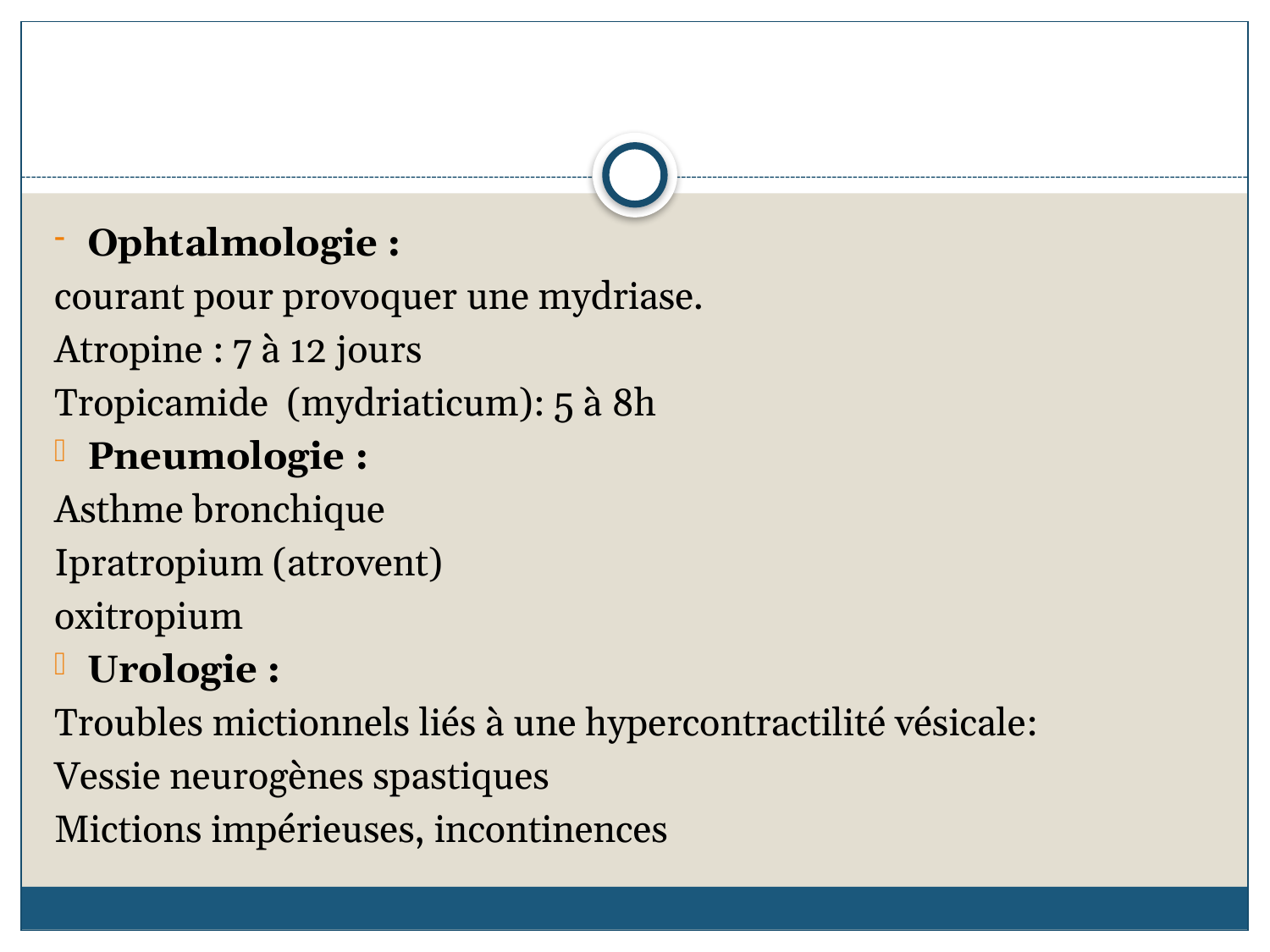

#
Ophtalmologie :
courant pour provoquer une mydriase.
Atropine : 7 à 12 jours
Tropicamide  (mydriaticum): 5 à 8h
Pneumologie :
Asthme bronchique
Ipratropium (atrovent)
oxitropium
Urologie :
Troubles mictionnels liés à une hypercontractilité vésicale:
Vessie neurogènes spastiques
Mictions impérieuses, incontinences